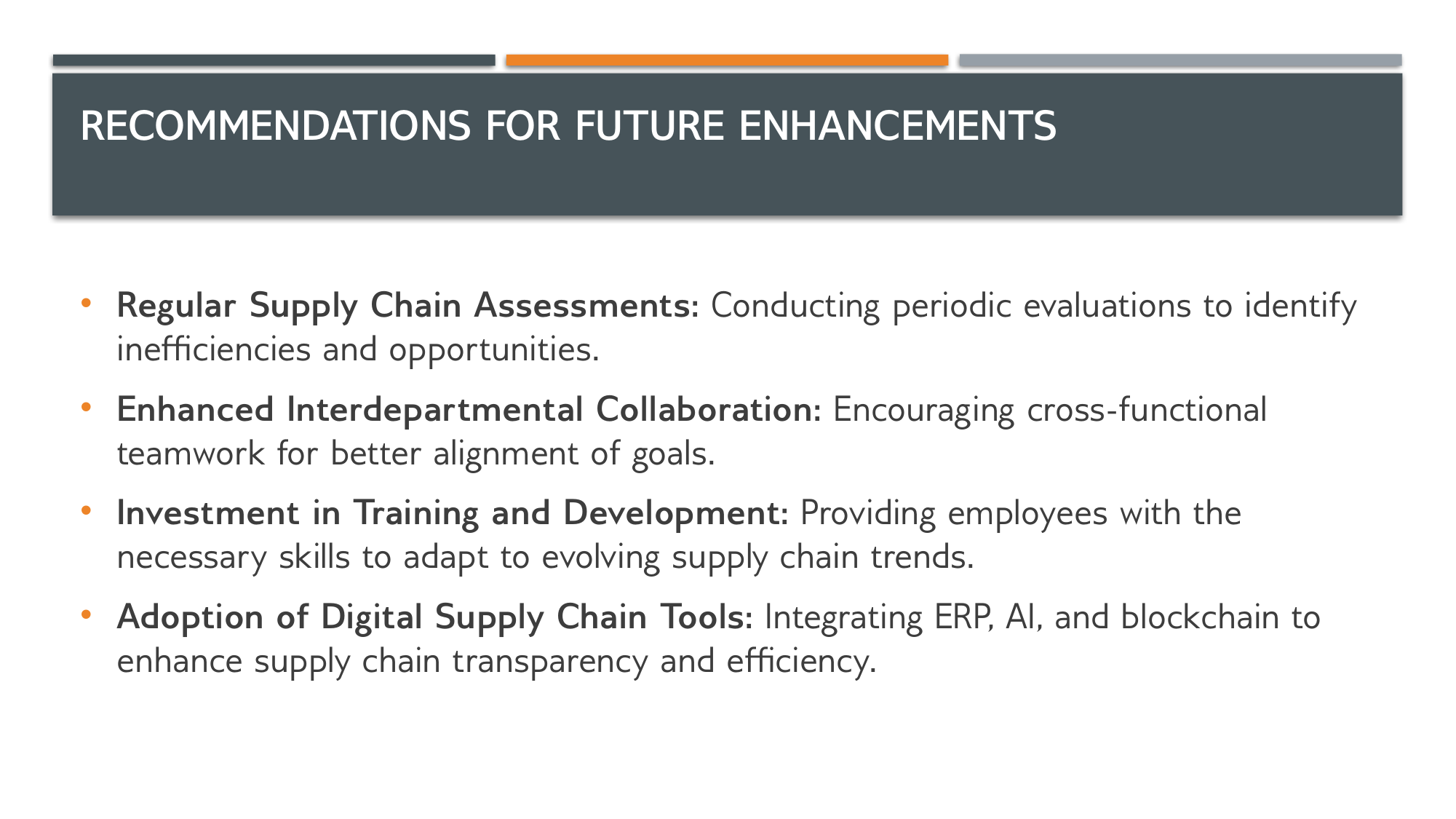

# Recommendations for Future Enhancements
Regular Supply Chain Assessments: Conducting periodic evaluations to identify inefficiencies and opportunities.
Enhanced Interdepartmental Collaboration: Encouraging cross-functional teamwork for better alignment of goals.
Investment in Training and Development: Providing employees with the necessary skills to adapt to evolving supply chain trends.
Adoption of Digital Supply Chain Tools: Integrating ERP, AI, and blockchain to enhance supply chain transparency and efficiency.